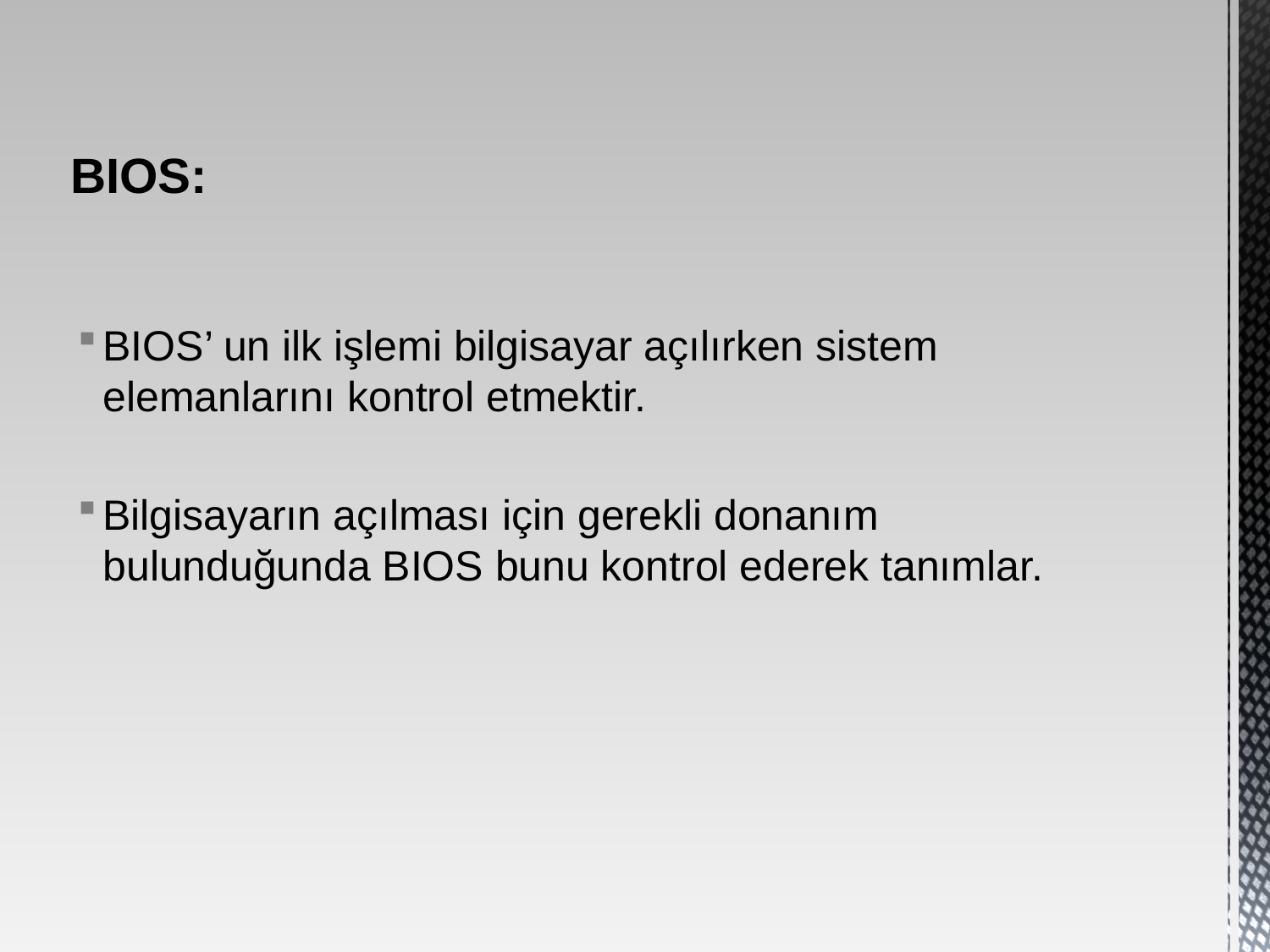

# BIOS:
BIOS’ un ilk işlemi bilgisayar açılırken sistem elemanlarını kontrol etmektir.

Bilgisayarın açılması için gerekli donanım bulunduğunda BIOS bunu kontrol ederek tanımlar.